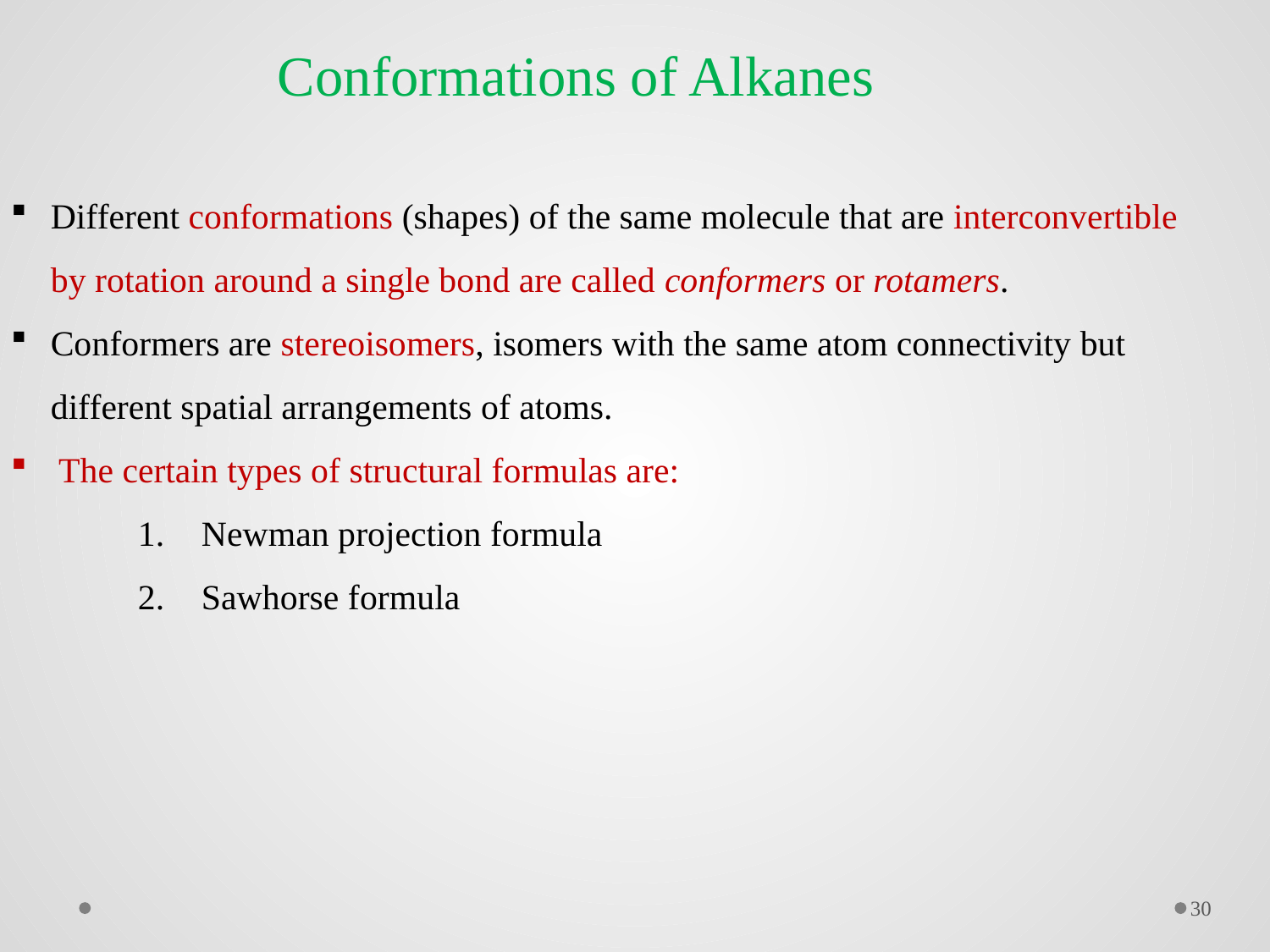

Conformations of Alkanes
Different conformations (shapes) of the same molecule that are interconvertible by rotation around a single bond are called conformers or rotamers.
Conformers are stereoisomers, isomers with the same atom connectivity but different spatial arrangements of atoms.
The certain types of structural formulas are:
Newman projection formula
Sawhorse formula
30